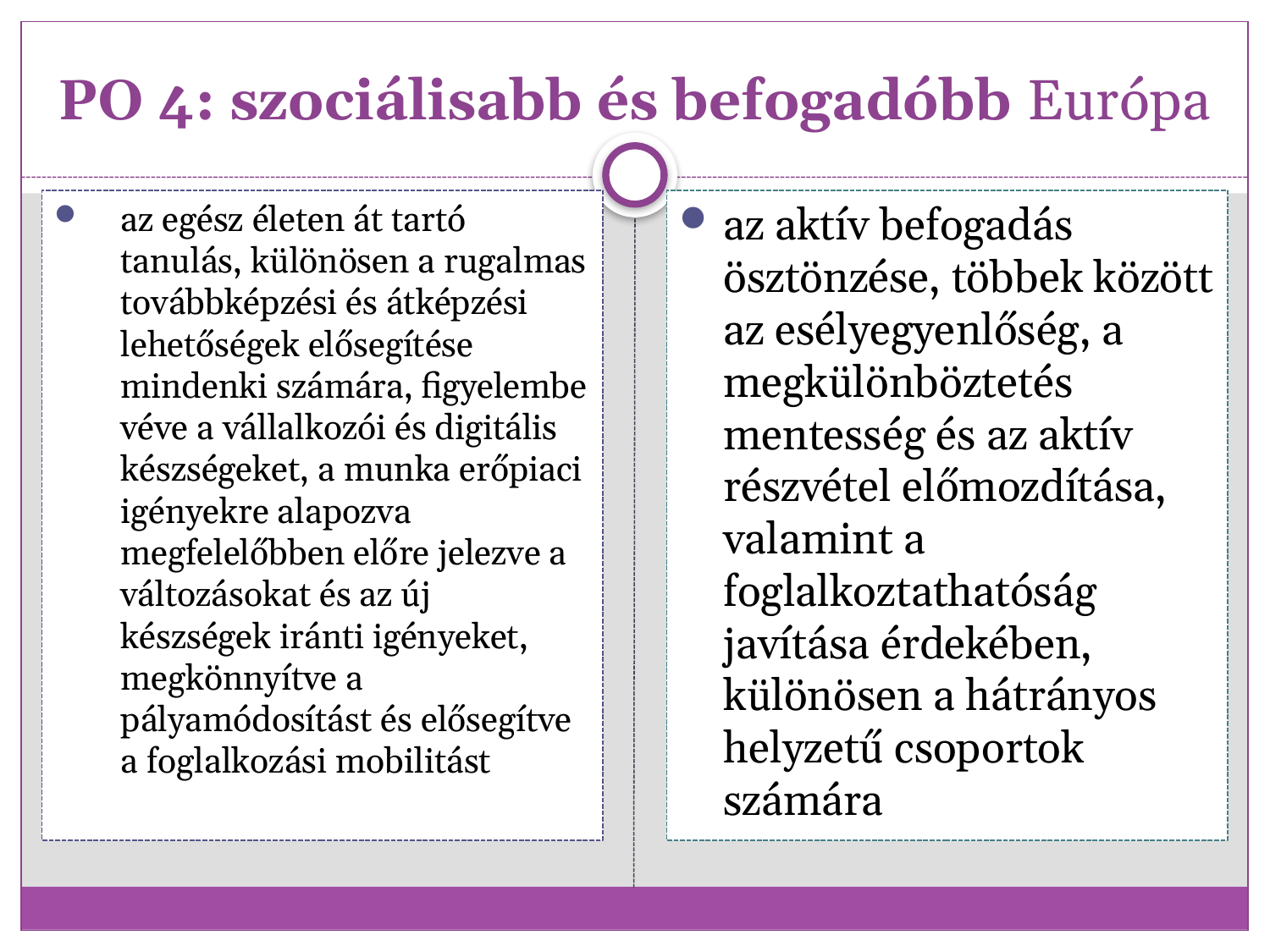

# PO 4: szociálisabb és befogadóbb Európa
az egész életen át tartó tanulás, különösen a rugalmas továbbképzési és átképzési lehetőségek elősegítése mindenki számára, figyelembe véve a vállalkozói és digitális készségeket, a munka erőpiaci igényekre alapozva megfelelőbben előre jelezve a változásokat és az új készségek iránti igényeket, megkönnyítve a pályamódosítást és elősegítve a foglalkozási mobilitást

az aktív befogadás ösztönzése, többek között az esélyegyenlőség, a megkülönböztetés mentesség és az aktív részvétel előmozdítása, valamint a foglalkoztathatóság javítása érdekében, különösen a hátrányos helyzetű csoportok számára